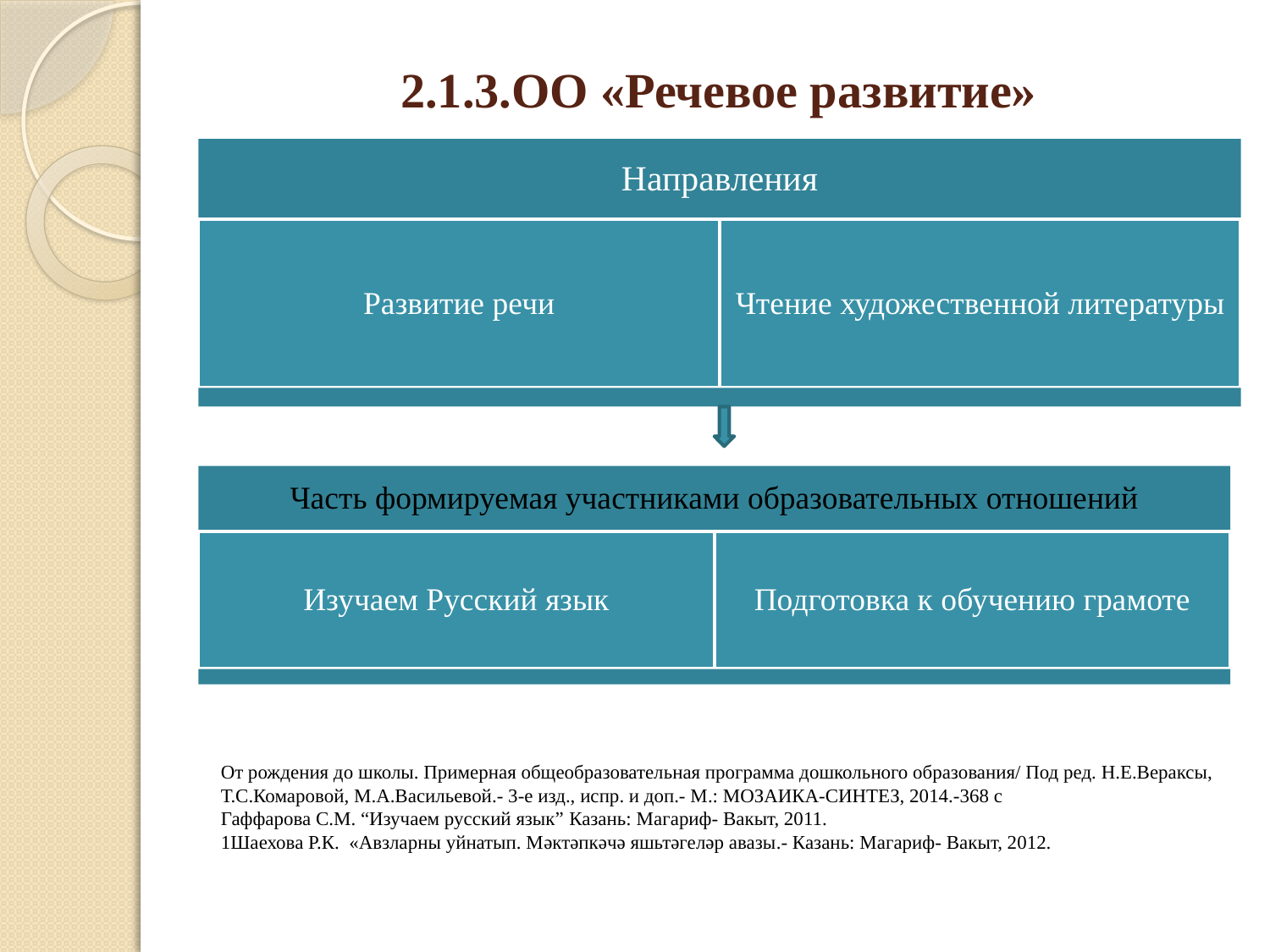

# 2.1.3.ОО «Речевое развитие»
Направления
Развитие речи
Чтение художественной литературы

Часть формируемая участниками образовательных отношений
Изучаем Русский язык
Подготовка к обучению грамоте
От рождения до школы. Примерная общеобразовательная программа дошкольного образования/ Под ред. Н.Е.Вераксы, Т.С.Комаровой, М.А.Васильевой.- 3-е изд., испр. и доп.- М.: МОЗАИКА-СИНТЕЗ, 2014.-368 с
Гаффарова С.М. “Изучаем русский язык” Казань: Магариф- Вакыт, 2011.
1Шаехова Р.К.  «Авзларны уйнатып. Мәктәпкәчә яшьтәгеләр авазы.- Казань: Магариф- Вакыт, 2012.